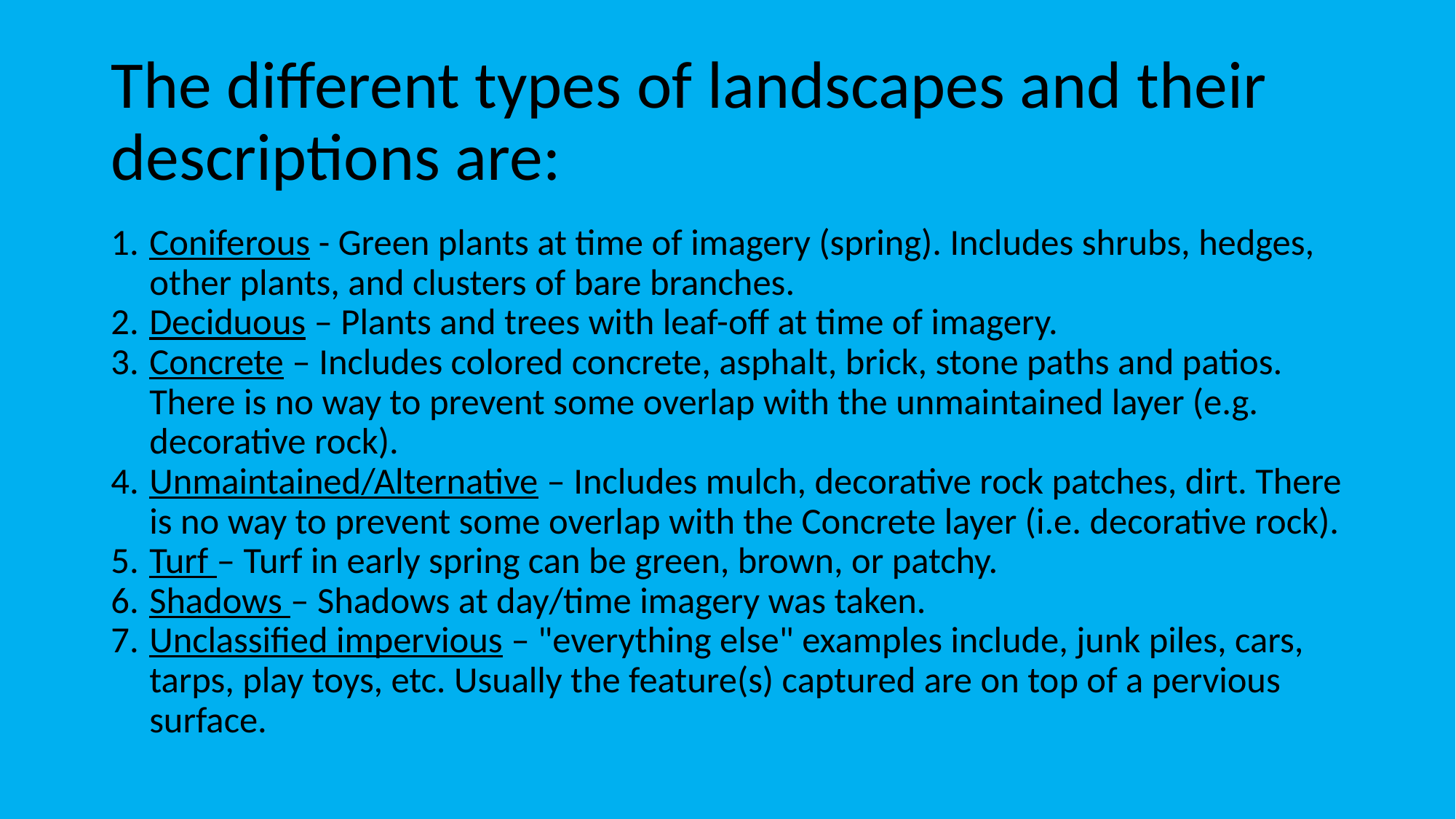

# The different types of landscapes and their descriptions are:
Coniferous - Green plants at time of imagery (spring). Includes shrubs, hedges, other plants, and clusters of bare branches.
Deciduous – Plants and trees with leaf-off at time of imagery.
Concrete – Includes colored concrete, asphalt, brick, stone paths and patios. There is no way to prevent some overlap with the unmaintained layer (e.g. decorative rock).
Unmaintained/Alternative – Includes mulch, decorative rock patches, dirt. There is no way to prevent some overlap with the Concrete layer (i.e. decorative rock).
Turf – Turf in early spring can be green, brown, or patchy.
Shadows – Shadows at day/time imagery was taken.
Unclassified impervious – "everything else" examples include, junk piles, cars, tarps, play toys, etc. Usually the feature(s) captured are on top of a pervious surface.